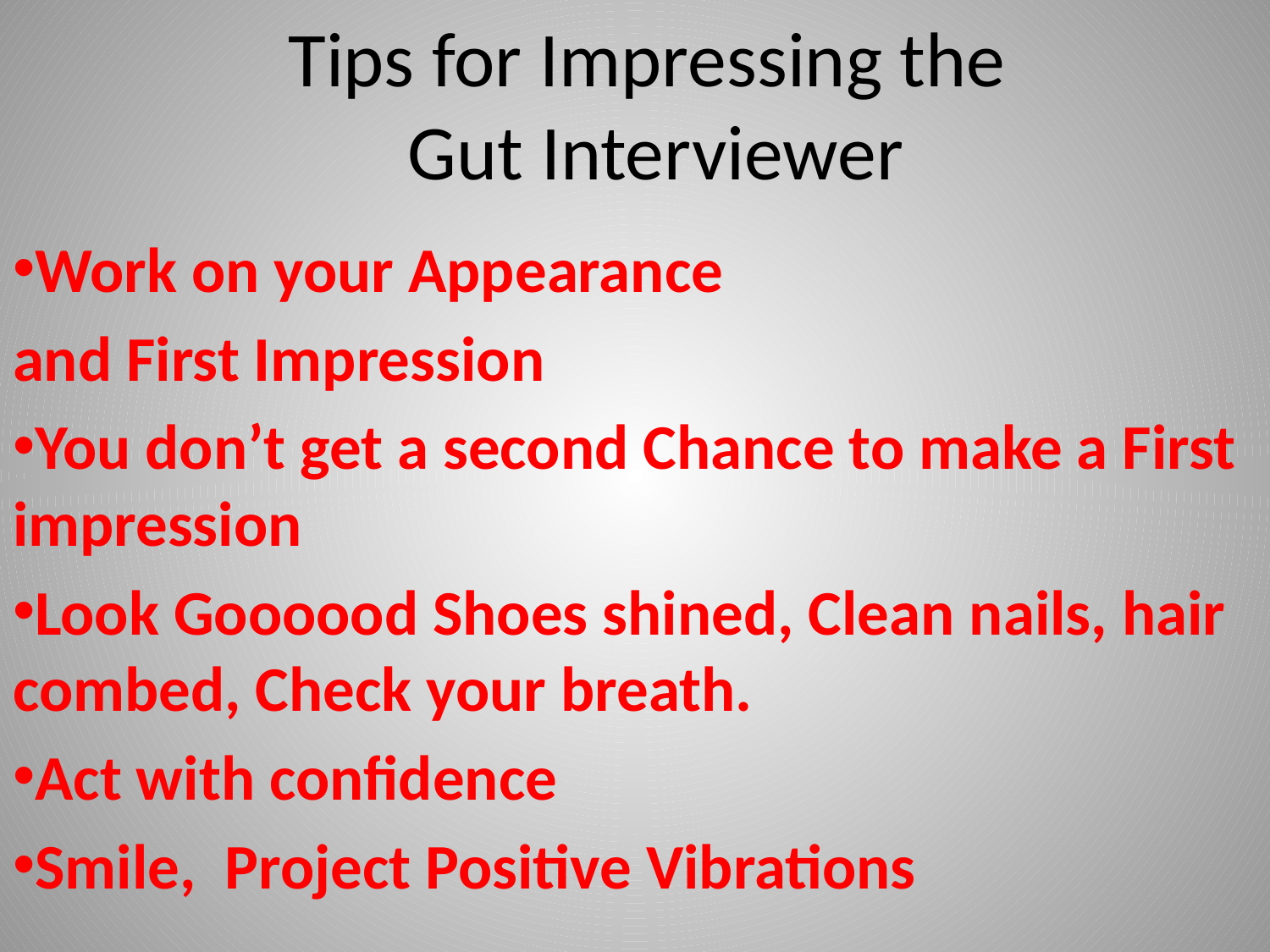

# Tips for Impressing the Gut Interviewer
Work on your Appearance
and First Impression
You don’t get a second Chance to make a First impression
Look Goooood Shoes shined, Clean nails, hair combed, Check your breath.
Act with confidence
Smile,  Project Positive Vibrations